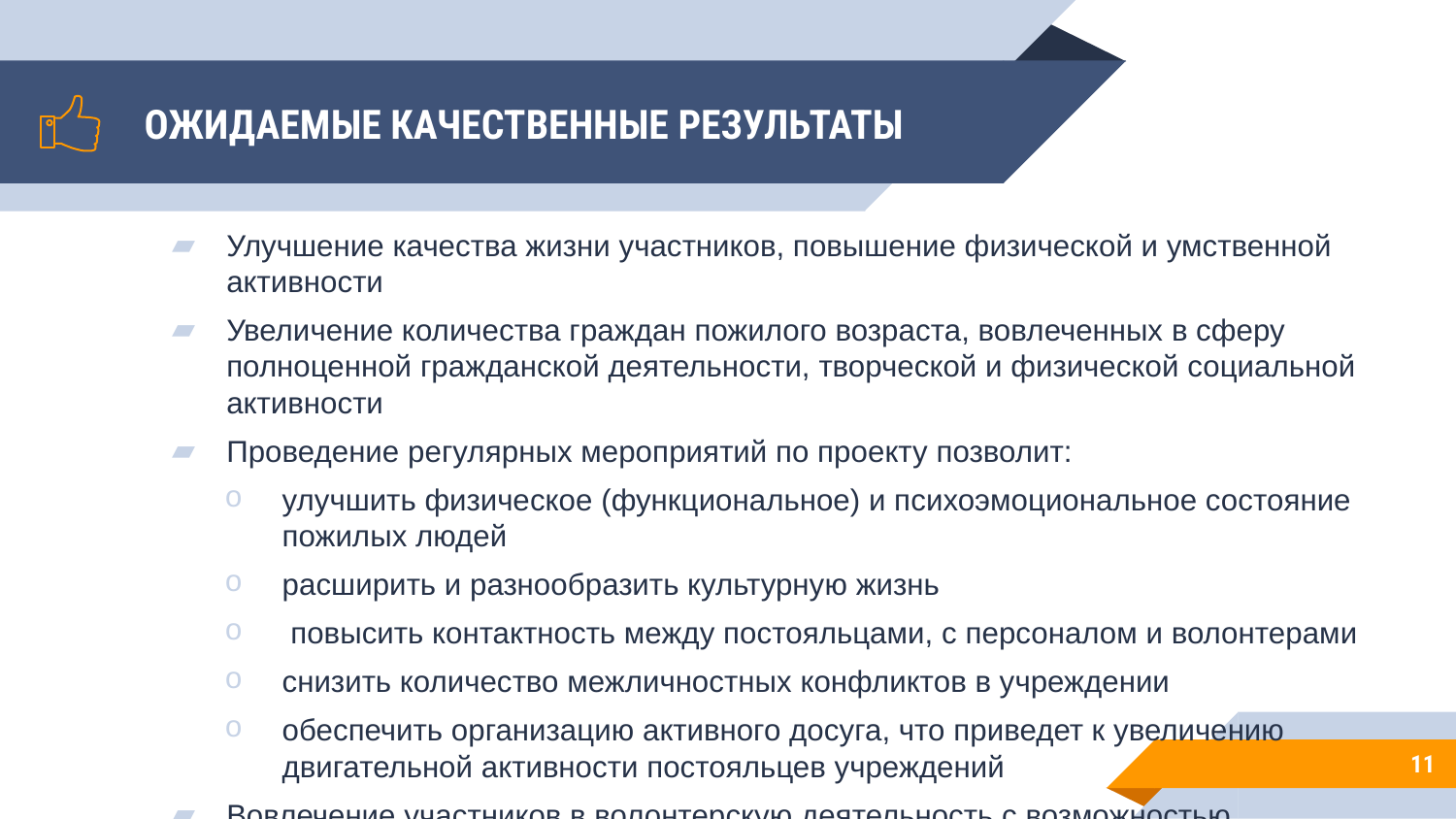

# ОЖИДАЕМЫЕ КАЧЕСТВЕННЫЕ РЕЗУЛЬТАТЫ

Улучшение качества жизни участников, повышение физической и умственной активности
Увеличение количества граждан пожилого возраста, вовлеченных в сферу полноценной гражданской деятельности, творческой и физической социальной активности
Проведение регулярных мероприятий по проекту позволит:
улучшить физическое (функциональное) и психоэмоциональное состояние пожилых людей
расширить и разнообразить культурную жизнь
 повысить контактность между постояльцами, с персоналом и волонтерами
снизить количество межличностных конфликтов в учреждении
обеспечить организацию активного досуга, что приведет к увеличению двигательной активности постояльцев учреждений
Вовлечение участников в волонтерскую деятельность с возможностью
 проявить себя в роли наставников
11